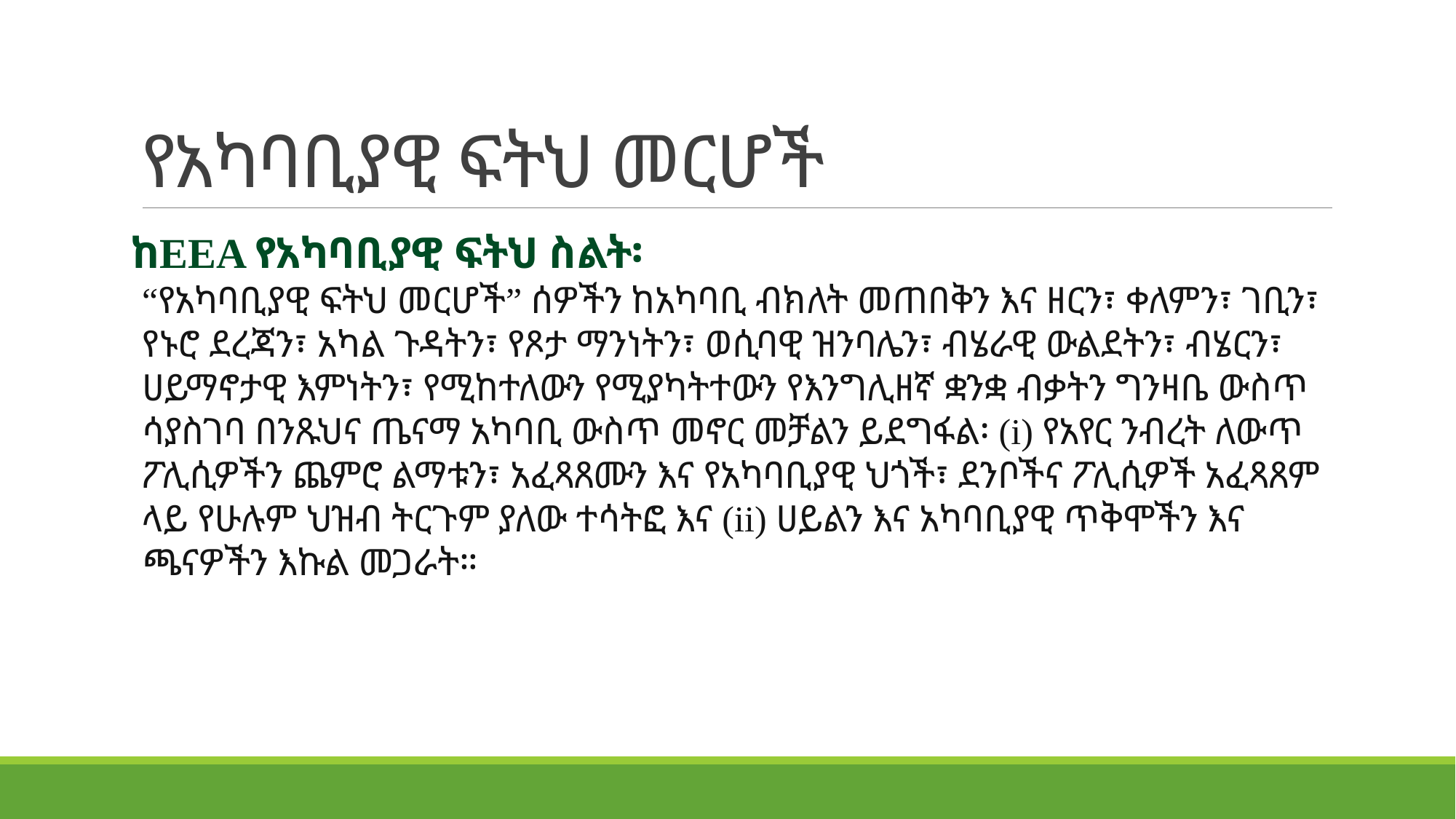

# የአካባቢያዊ ፍትህ መርሆች
ከEEA የአካባቢያዊ ፍትህ ስልት፡
“የአካባቢያዊ ፍትህ መርሆች” ሰዎችን ከአካባቢ ብክለት መጠበቅን እና ዘርን፣ ቀለምን፣ ገቢን፣ የኑሮ ደረጃን፣ አካል ጉዳትን፣ የጾታ ማንነትን፣ ወሲባዊ ዝንባሌን፣ ብሄራዊ ውልደትን፣ ብሄርን፣ ሀይማኖታዊ እምነትን፣ የሚከተለውን የሚያካትተውን የእንግሊዘኛ ቋንቋ ብቃትን ግንዛቤ ውስጥ ሳያስገባ በንጹህና ጤናማ አካባቢ ውስጥ መኖር መቻልን ይደግፋል፡ (i) የአየር ንብረት ለውጥ ፖሊሲዎችን ጨምሮ ልማቱን፣ አፈጻጸሙን እና የአካባቢያዊ ህጎች፣ ደንቦችና ፖሊሲዎች አፈጻጸም ላይ የሁሉም ህዝብ ትርጉም ያለው ተሳትፎ እና (ii) ሀይልን እና አካባቢያዊ ጥቅሞችን እና ጫናዎችን እኩል መጋራት።